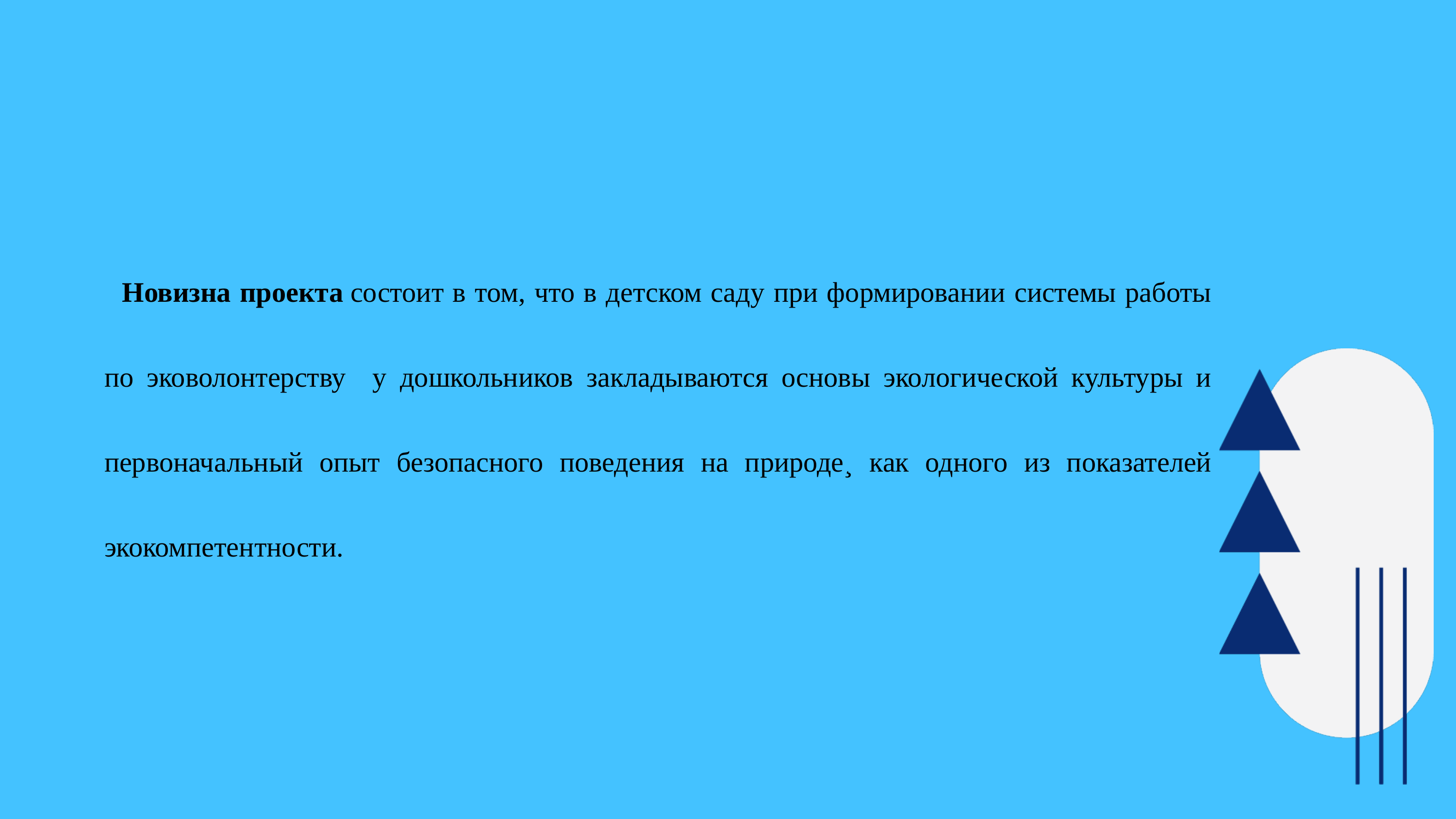

Новизна проекта состоит в том, что в детском саду при формировании системы работы по эковолонтерству  у дошкольников закладываются основы экологической культуры и первоначальный опыт безопасного поведения на природе¸ как одного из показателей экокомпетентности.